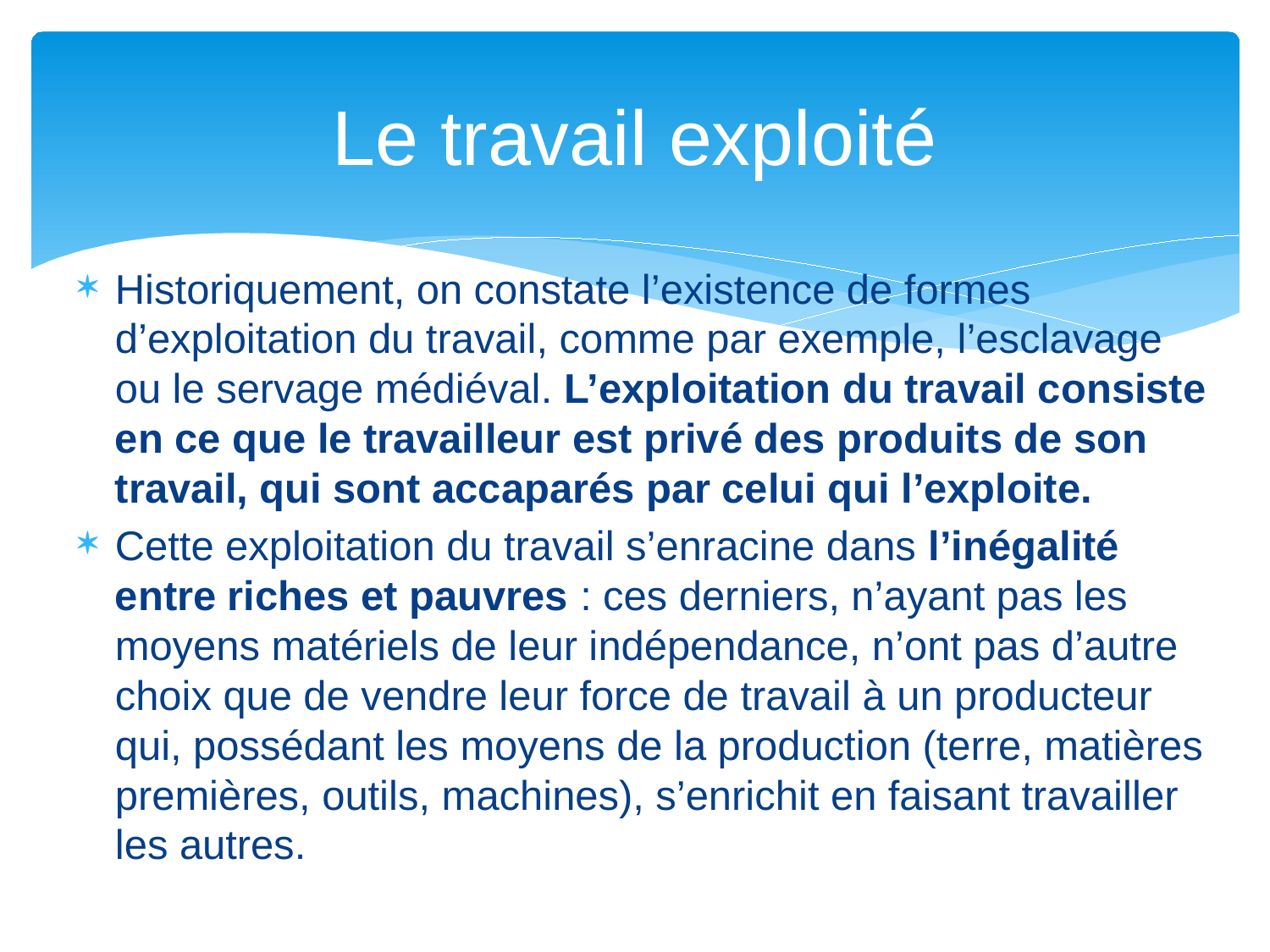

# Le travail exploité
Historiquement, on constate l’existence de formes d’exploitation du travail, comme par exemple, l’esclavage ou le servage médiéval. L’exploitation du travail consiste en ce que le travailleur est privé des produits de son travail, qui sont accaparés par celui qui l’exploite.
Cette exploitation du travail s’enracine dans l’inégalité entre riches et pauvres : ces derniers, n’ayant pas les moyens matériels de leur indépendance, n’ont pas d’autre choix que de vendre leur force de travail à un producteur qui, possédant les moyens de la production (terre, matières premières, outils, machines), s’enrichit en faisant travailler les autres.